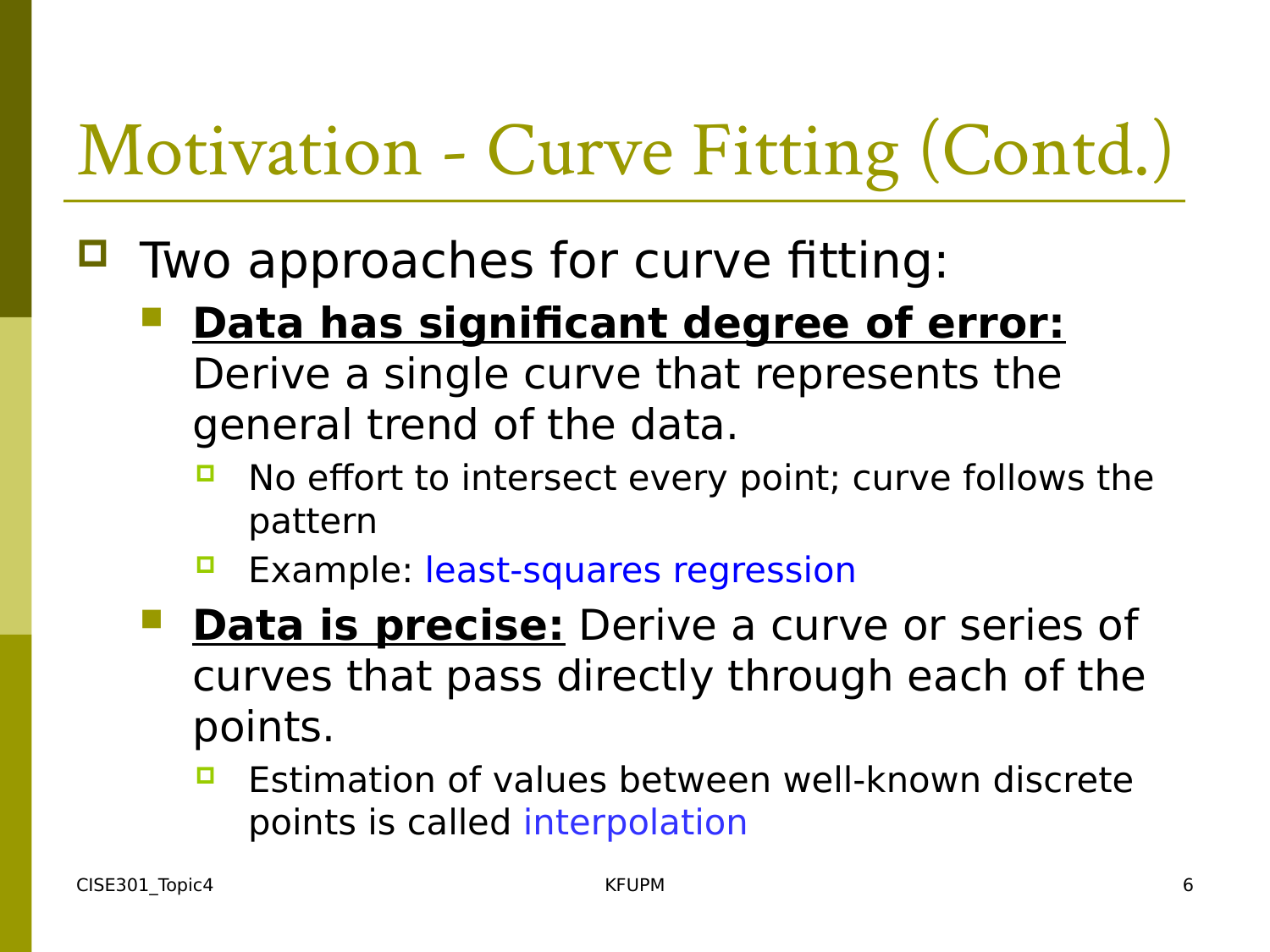

# Motivation - Curve Fitting (Contd.)
Two approaches for curve fitting:
Data has significant degree of error: Derive a single curve that represents the general trend of the data.
No effort to intersect every point; curve follows the pattern
Example: least-squares regression
Data is precise: Derive a curve or series of curves that pass directly through each of the points.
Estimation of values between well-known discrete points is called interpolation
CISE301_Topic4
KFUPM
6